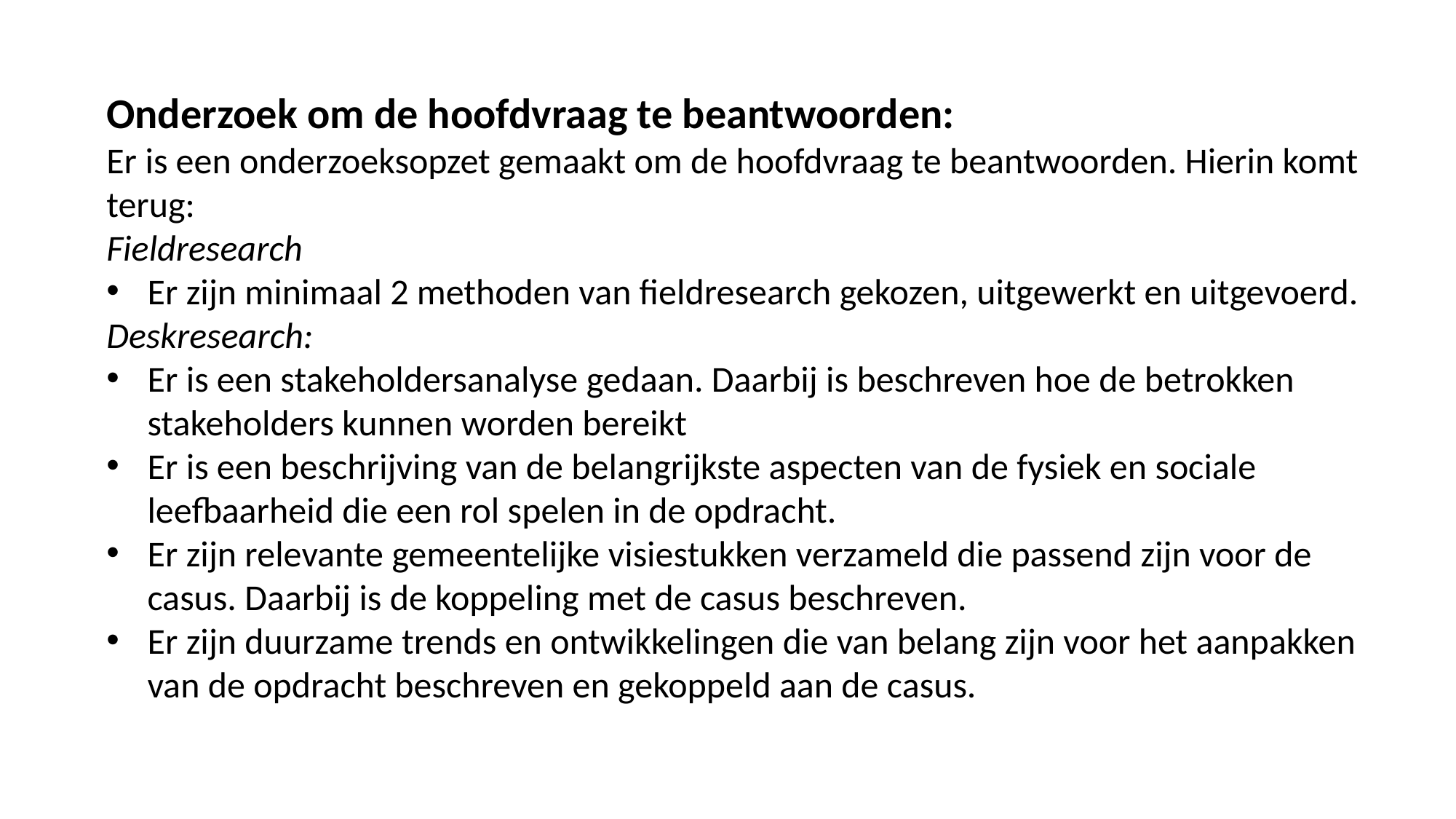

Onderzoek om de hoofdvraag te beantwoorden:
Er is een onderzoeksopzet gemaakt om de hoofdvraag te beantwoorden. Hierin komt terug:
Fieldresearch
Er zijn minimaal 2 methoden van fieldresearch gekozen, uitgewerkt en uitgevoerd.
Deskresearch:
Er is een stakeholdersanalyse gedaan. Daarbij is beschreven hoe de betrokken stakeholders kunnen worden bereikt
Er is een beschrijving van de belangrijkste aspecten van de fysiek en sociale leefbaarheid die een rol spelen in de opdracht.
Er zijn relevante gemeentelijke visiestukken verzameld die passend zijn voor de casus. Daarbij is de koppeling met de casus beschreven.
Er zijn duurzame trends en ontwikkelingen die van belang zijn voor het aanpakken van de opdracht beschreven en gekoppeld aan de casus.